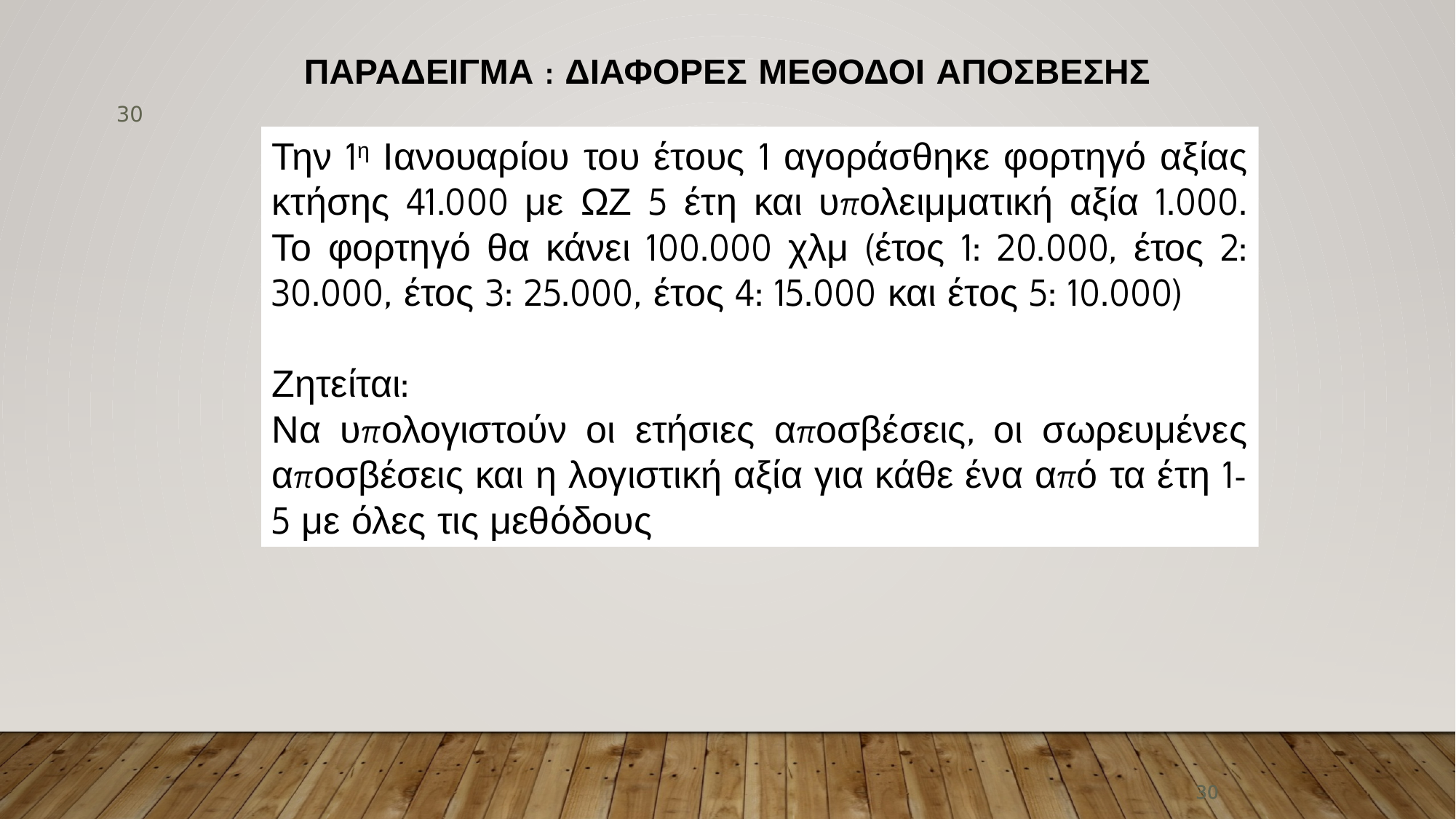

ΠαρΑδειγμα : ΔιΑφορες μΕθοδοι απΟσβεσης
30
Την 1η Ιανουαρίου του έτους 1 αγοράσθηκε φορτηγό αξίας κτήσης 41.000 με ΩΖ 5 έτη και υπολειμματική αξία 1.000. Το φορτηγό θα κάνει 100.000 χλμ (έτος 1: 20.000, έτος 2: 30.000, έτος 3: 25.000, έτος 4: 15.000 και έτος 5: 10.000)

Ζητείται:
Να υπολογιστούν οι ετήσιες αποσβέσεις, οι σωρευμένες αποσβέσεις και η λογιστική αξία για κάθε ένα από τα έτη 1-5 με όλες τις μεθόδους
30
30
30